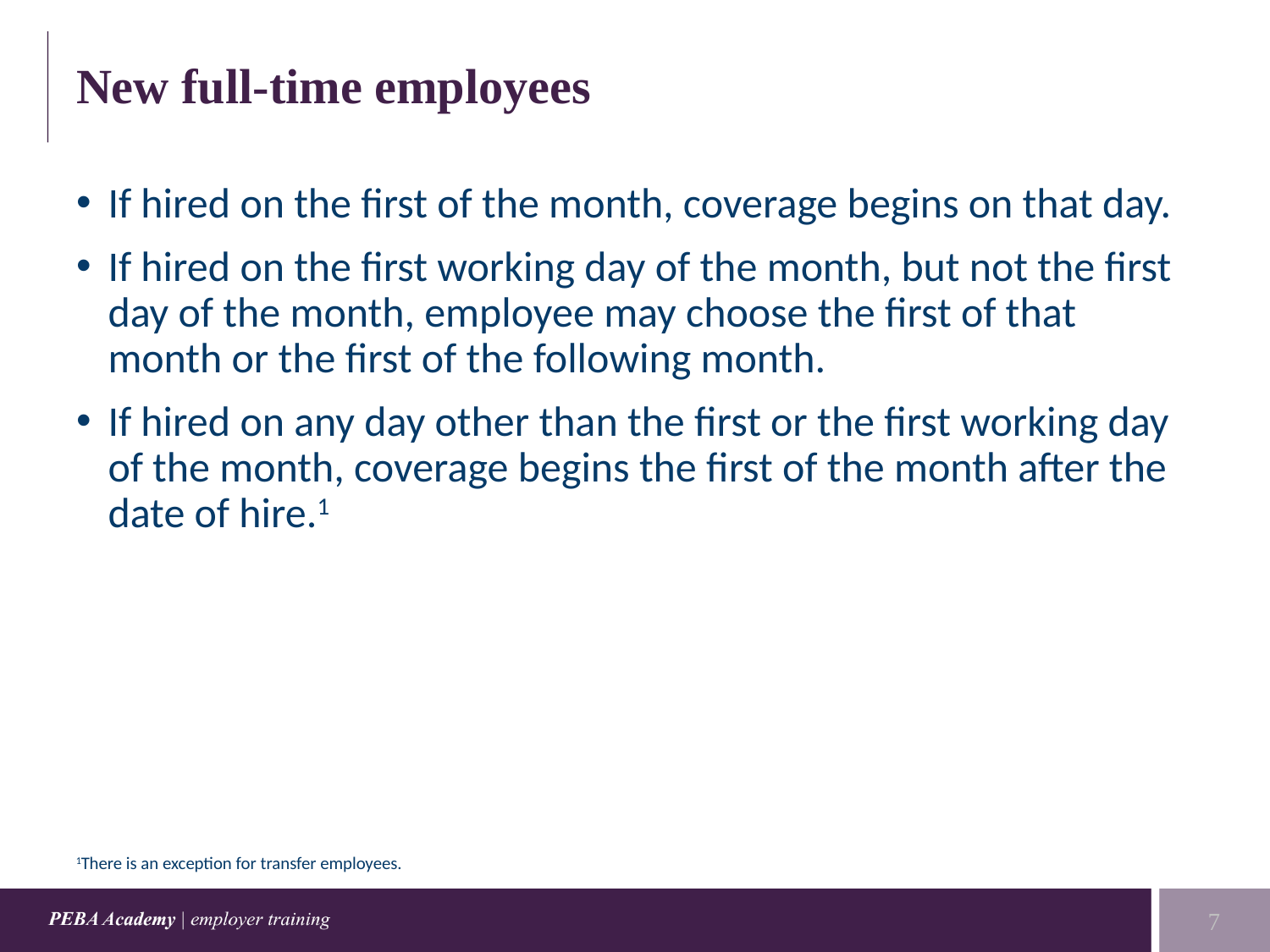

# New full-time employees
If hired on the first of the month, coverage begins on that day.
If hired on the first working day of the month, but not the first day of the month, employee may choose the first of that month or the first of the following month.
If hired on any day other than the first or the first working day of the month, coverage begins the first of the month after the date of hire.1
1There is an exception for transfer employees.
7